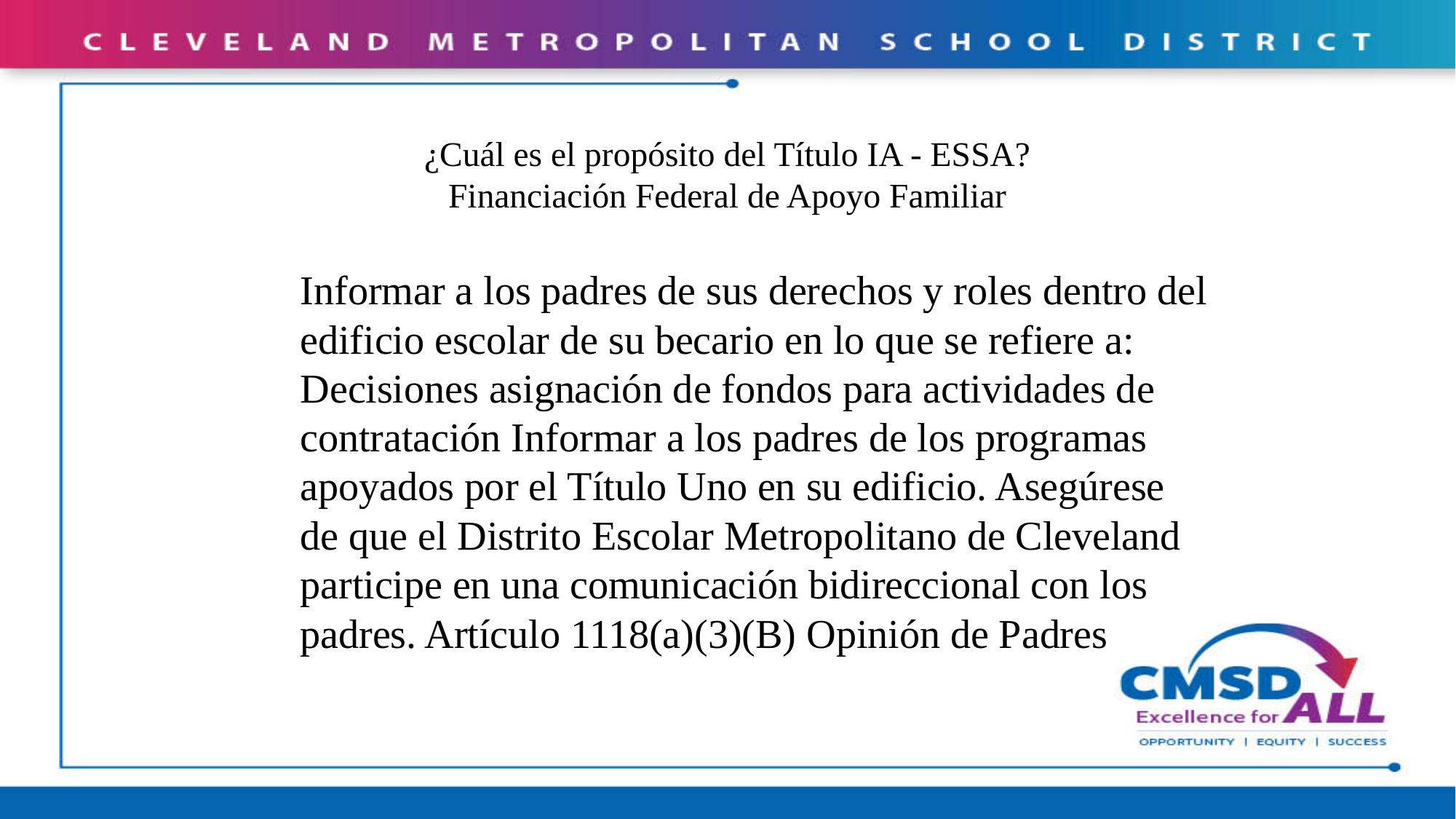

# ¿Cuál es el propósito del Título IA - ESSA? Financiación Federal de Apoyo Familiar
Informar a los padres de sus derechos y roles dentro del edificio escolar de su becario en lo que se refiere a:	 Decisiones asignación de fondos para actividades de contratación Informar a los padres de los programas apoyados por el Título Uno en su edificio. Asegúrese de que el Distrito Escolar Metropolitano de Cleveland participe en una comunicación bidireccional con los padres. Artículo 1118(a)(3)(B) Opinión de Padres